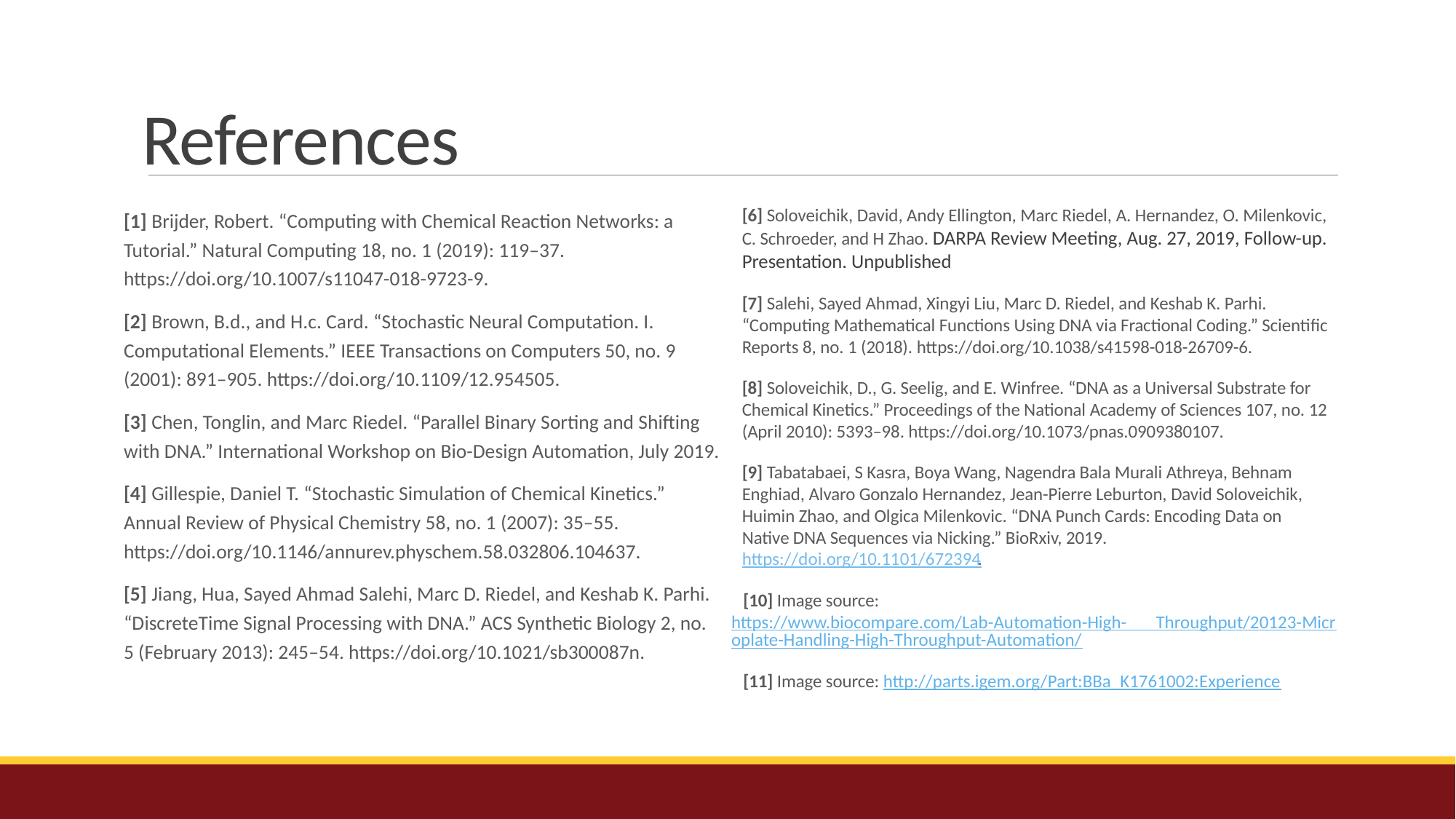

# References
[1] Brijder, Robert. “Computing with Chemical Reaction Networks: a Tutorial.” Natural Computing 18, no. 1 (2019): 119–37. https://doi.org/10.1007/s11047-018-9723-9.
[2] Brown, B.d., and H.c. Card. “Stochastic Neural Computation. I. Computational Elements.” IEEE Transactions on Computers 50, no. 9 (2001): 891–905. https://doi.org/10.1109/12.954505.
[3] Chen, Tonglin, and Marc Riedel. “Parallel Binary Sorting and Shifting with DNA.” International Workshop on Bio-Design Automation, July 2019.
[4] Gillespie, Daniel T. “Stochastic Simulation of Chemical Kinetics.” Annual Review of Physical Chemistry 58, no. 1 (2007): 35–55. https://doi.org/10.1146/annurev.physchem.58.032806.104637.
[5] Jiang, Hua, Sayed Ahmad Salehi, Marc D. Riedel, and Keshab K. Parhi. “DiscreteTime Signal Processing with DNA.” ACS Synthetic Biology 2, no. 5 (February 2013): 245–54. https://doi.org/10.1021/sb300087n.

[6] Soloveichik, David, Andy Ellington, Marc Riedel, A. Hernandez, O. Milenkovic, C. Schroeder, and H Zhao. DARPA Review Meeting, Aug. 27, 2019, Follow-up. Presentation. Unpublished
[7] Salehi, Sayed Ahmad, Xingyi Liu, Marc D. Riedel, and Keshab K. Parhi. “Computing Mathematical Functions Using DNA via Fractional Coding.” Scientiﬁc Reports 8, no. 1 (2018). https://doi.org/10.1038/s41598-018-26709-6.
[8] Soloveichik, D., G. Seelig, and E. Winfree. “DNA as a Universal Substrate for Chemical Kinetics.” Proceedings of the National Academy of Sciences 107, no. 12 (April 2010): 5393–98. https://doi.org/10.1073/pnas.0909380107.
[9] Tabatabaei, S Kasra, Boya Wang, Nagendra Bala Murali Athreya, Behnam Enghiad, Alvaro Gonzalo Hernandez, Jean-Pierre Leburton, David Soloveichik, Huimin Zhao, and Olgica Milenkovic. “DNA Punch Cards: Encoding Data on Native DNA Sequences via Nicking.” BioRxiv, 2019. https://doi.org/10.1101/672394.
   [10] Image source: https://www.biocompare.com/Lab-Automation-High	-       Throughput/20123-Microplate-Handling-High-Throughput-Automation/
   [11] Image source: http://parts.igem.org/Part:BBa_K1761002:Experience